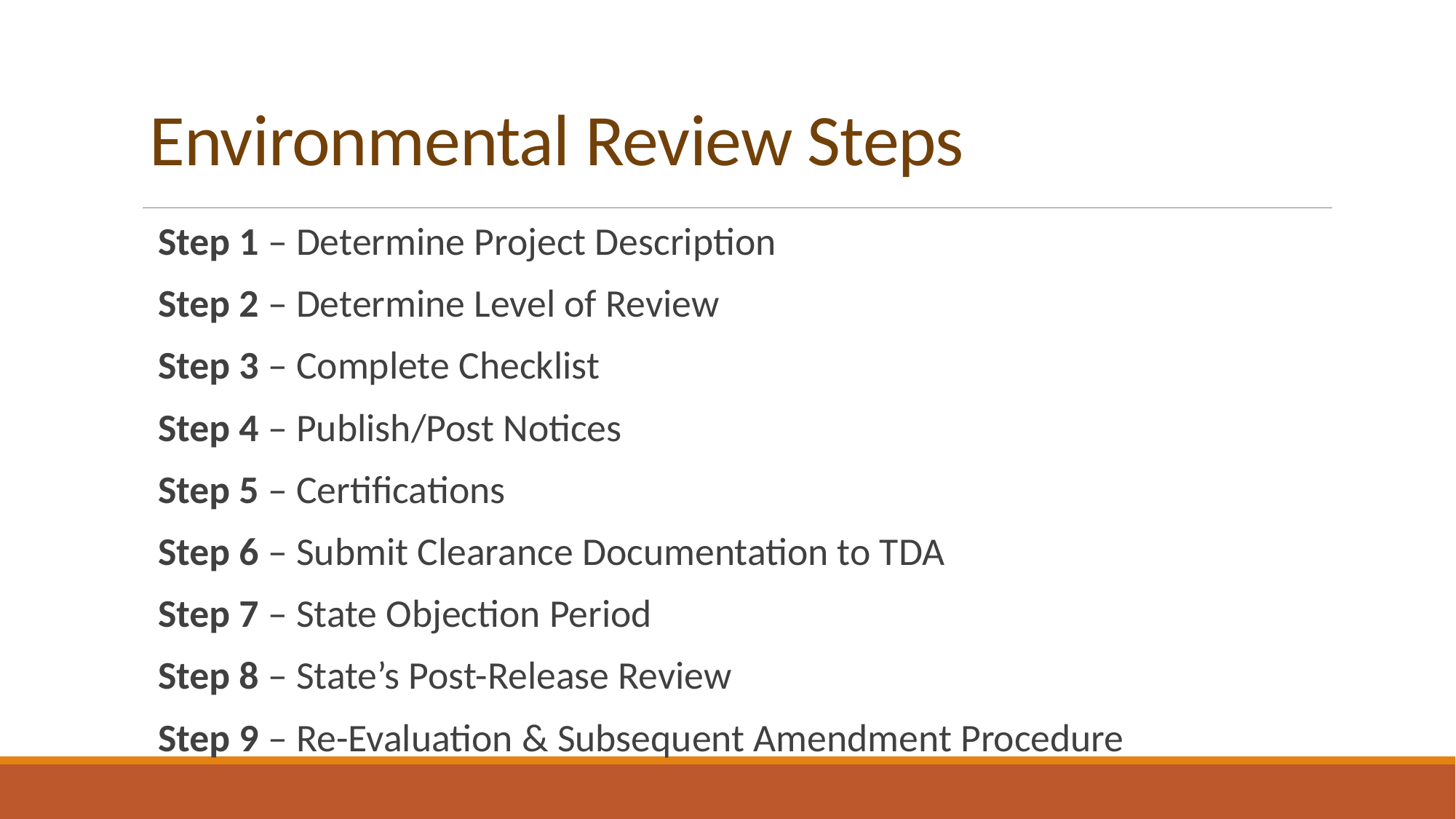

# Environmental Review Steps
Step 1 – Determine Project Description
Step 2 – Determine Level of Review
Step 3 – Complete Checklist
Step 4 – Publish/Post Notices
Step 5 – Certifications
Step 6 – Submit Clearance Documentation to TDA
Step 7 – State Objection Period
Step 8 – State’s Post-Release Review
Step 9 – Re-Evaluation & Subsequent Amendment Procedure